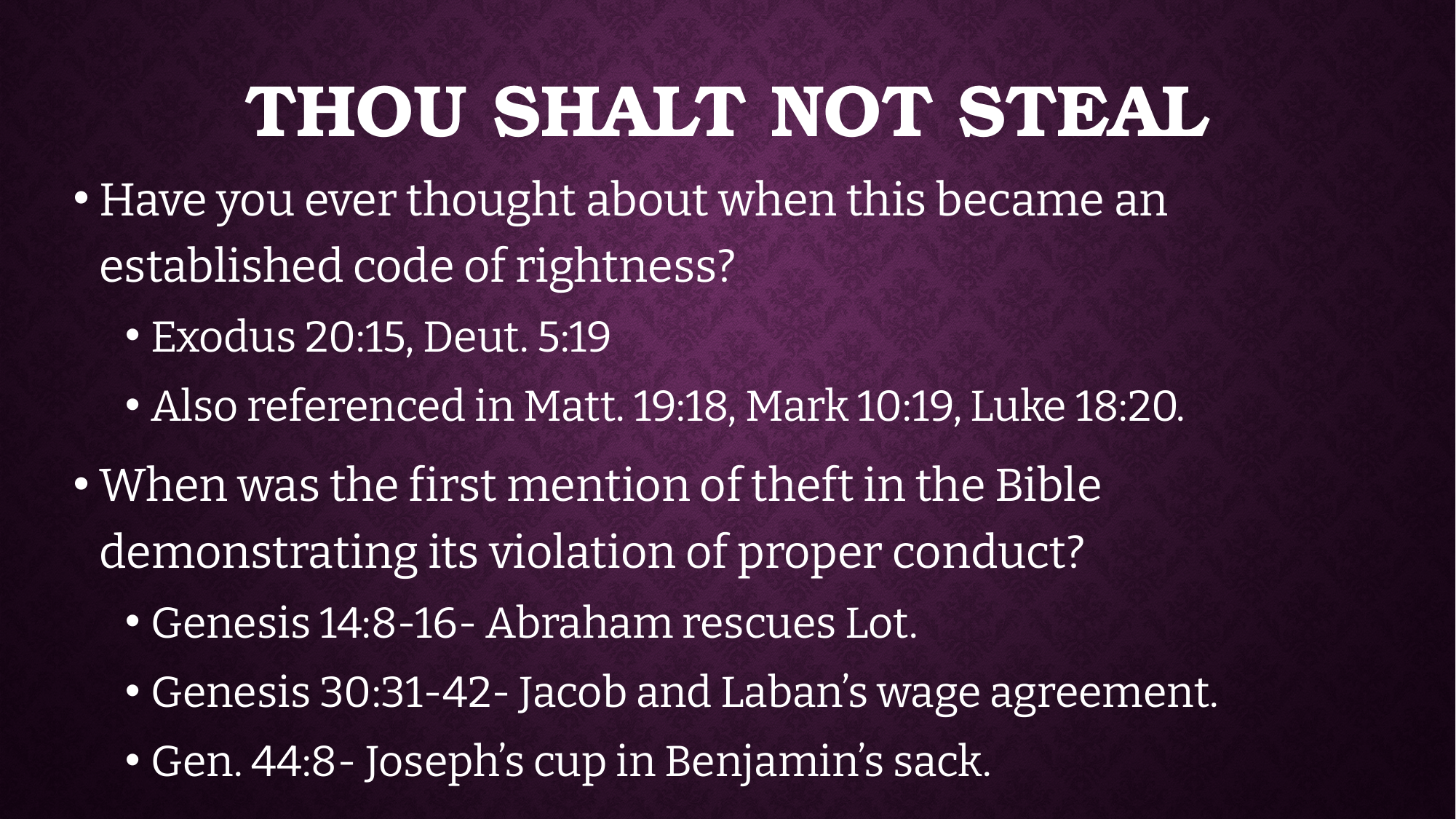

# Thou Shalt not steal
Have you ever thought about when this became an established code of rightness?
Exodus 20:15, Deut. 5:19
Also referenced in Matt. 19:18, Mark 10:19, Luke 18:20.
When was the first mention of theft in the Bible demonstrating its violation of proper conduct?
Genesis 14:8-16- Abraham rescues Lot.
Genesis 30:31-42- Jacob and Laban’s wage agreement.
Gen. 44:8- Joseph’s cup in Benjamin’s sack.